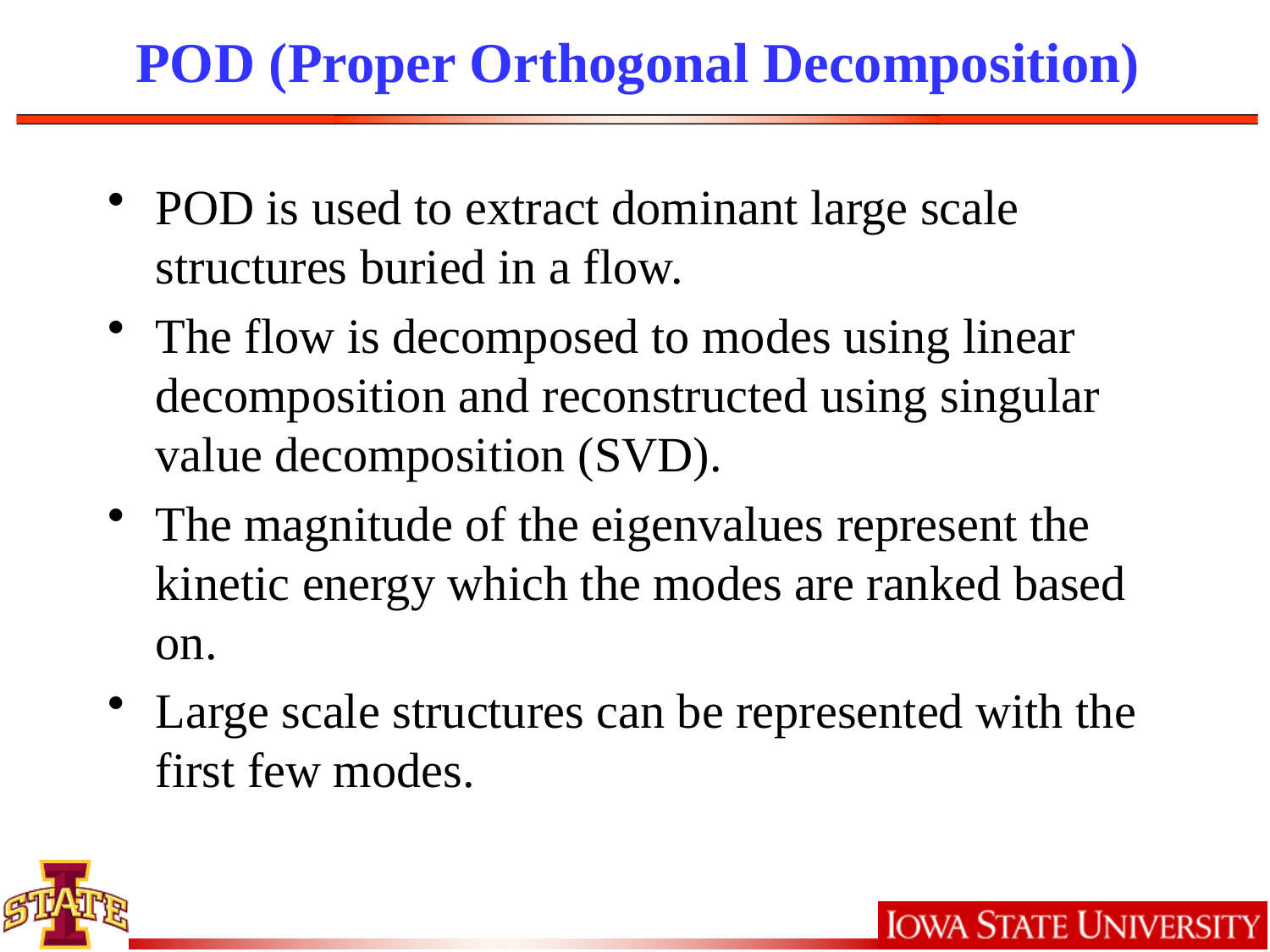

# POD (Proper Orthogonal Decomposition)
POD is used to extract dominant large scale structures buried in a flow.
The flow is decomposed to modes using linear decomposition and reconstructed using singular value decomposition (SVD).
The magnitude of the eigenvalues represent the kinetic energy which the modes are ranked based on.
Large scale structures can be represented with the first few modes.